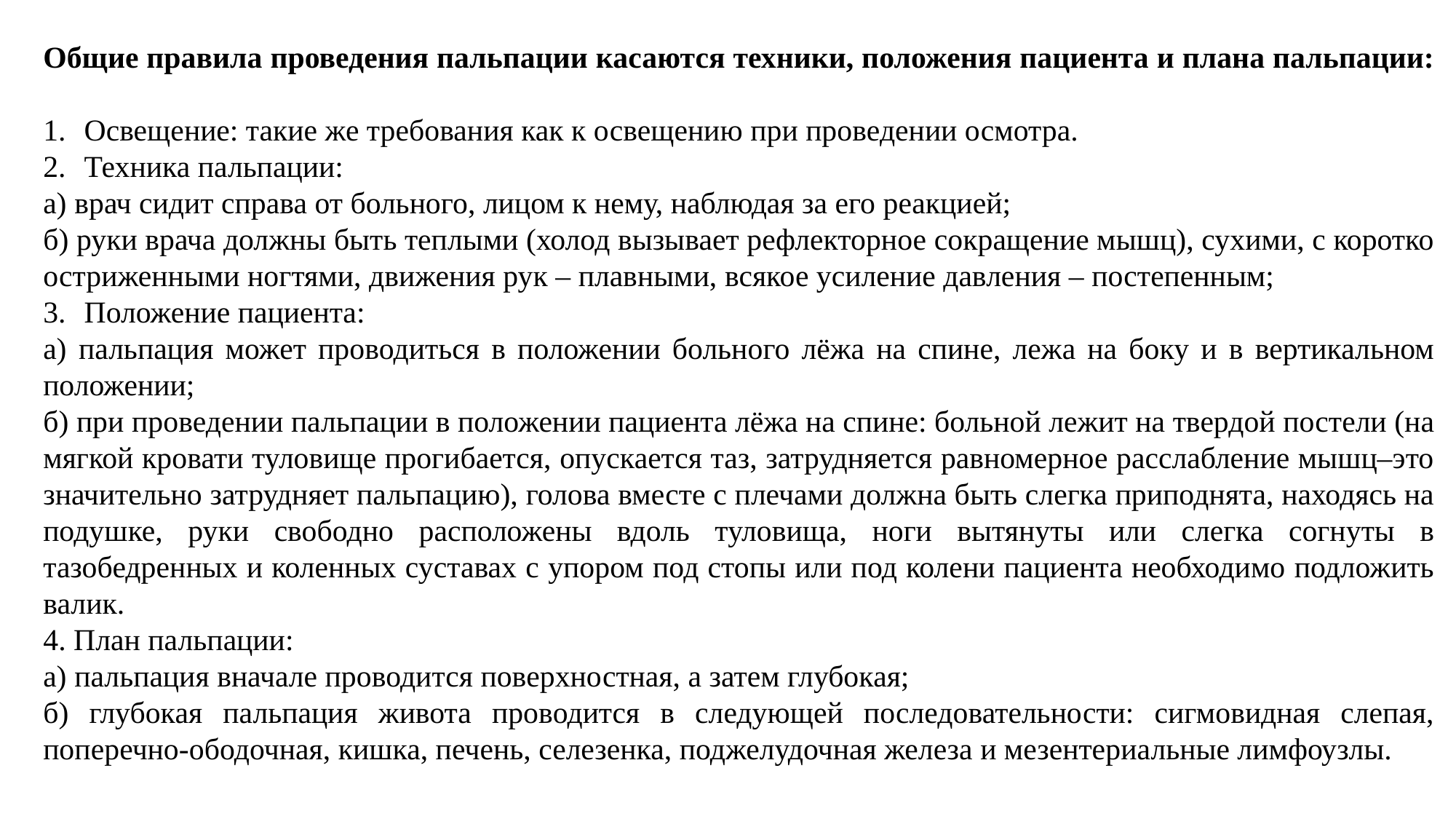

Общие правила проведения пальпации касаются техники, положения пациента и плана пальпации:

Освещение: такие же требования как к освещению при проведении осмотра.
Техника пальпации:
а) врач сидит справа от больного, лицом к нему, наблюдая за его реакцией;
б) руки врача должны быть теплыми (холод вызывает рефлекторное сокращение мышц), сухими, с коротко остриженными ногтями, движения рук – плавными, всякое усиление давления – постепенным;
Положение пациента:
а) пальпация может проводиться в положении больного лёжа на спине, лежа на боку и в вертикальном положении;
б) при проведении пальпации в положении пациента лёжа на спине: больной лежит на твердой постели (на мягкой кровати туловище прогибается, опускается таз, затрудняется равномерное расслабление мышц–это значительно затрудняет пальпацию), голова вместе с плечами должна быть слегка приподнята, находясь на подушке, руки свободно расположены вдоль туловища, ноги вытянуты или слегка согнуты в тазобедренных и коленных суставах с упором под стопы или под колени пациента необходимо подложить валик.
4. План пальпации:
а) пальпация вначале проводится поверхностная, а затем глубокая;
б) глубокая пальпация живота проводится в следующей последовательности: сигмовидная слепая, поперечно-ободочная, кишка, печень, селезенка, поджелудочная железа и мезентериальные лимфоузлы.